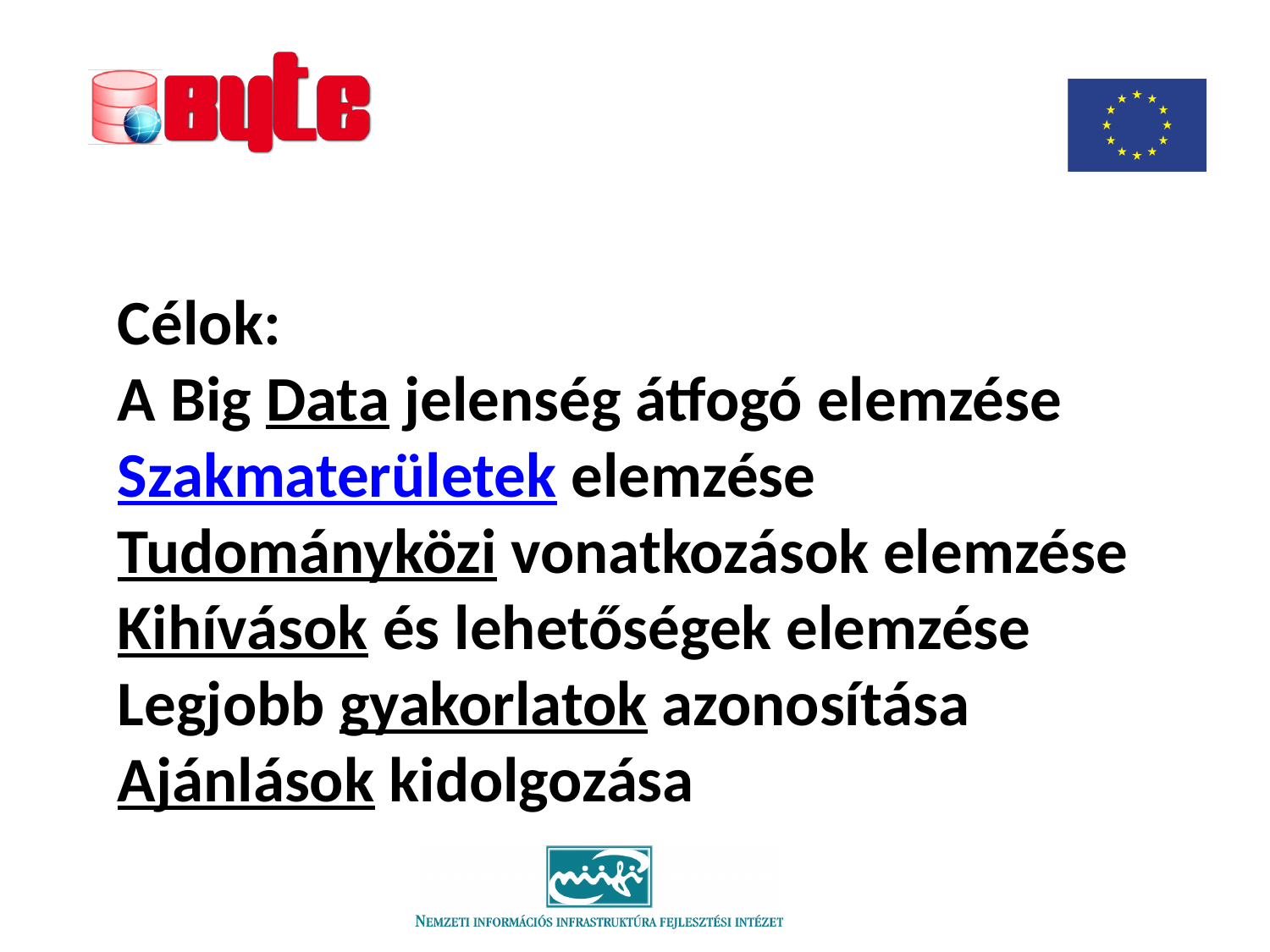

# Célok: A Big Data jelenség átfogó elemzése Szakmaterületek elemzése Tudományközi vonatkozások elemzése Kihívások és lehetőségek elemzése Legjobb gyakorlatok azonosítása Ajánlások kidolgozása